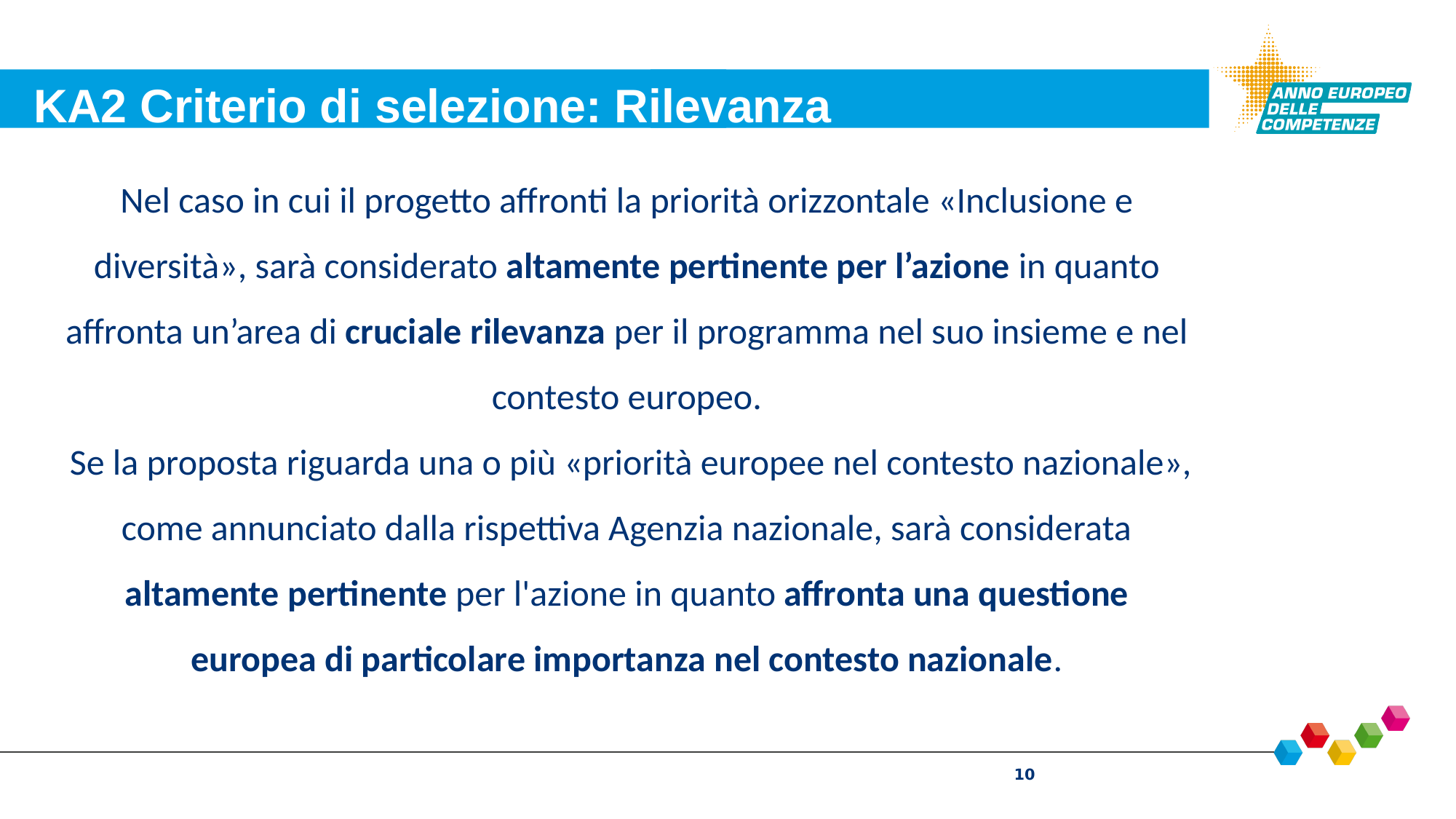

KA2 Criterio di selezione: Rilevanza
Nel caso in cui il progetto affronti la priorità orizzontale «Inclusione e diversità», sarà considerato altamente pertinente per l’azione in quanto affronta un’area di cruciale rilevanza per il programma nel suo insieme e nel contesto europeo.
 Se la proposta riguarda una o più «priorità europee nel contesto nazionale», come annunciato dalla rispettiva Agenzia nazionale, sarà considerata altamente pertinente per l'azione in quanto affronta una questione europea di particolare importanza nel contesto nazionale.
#

10